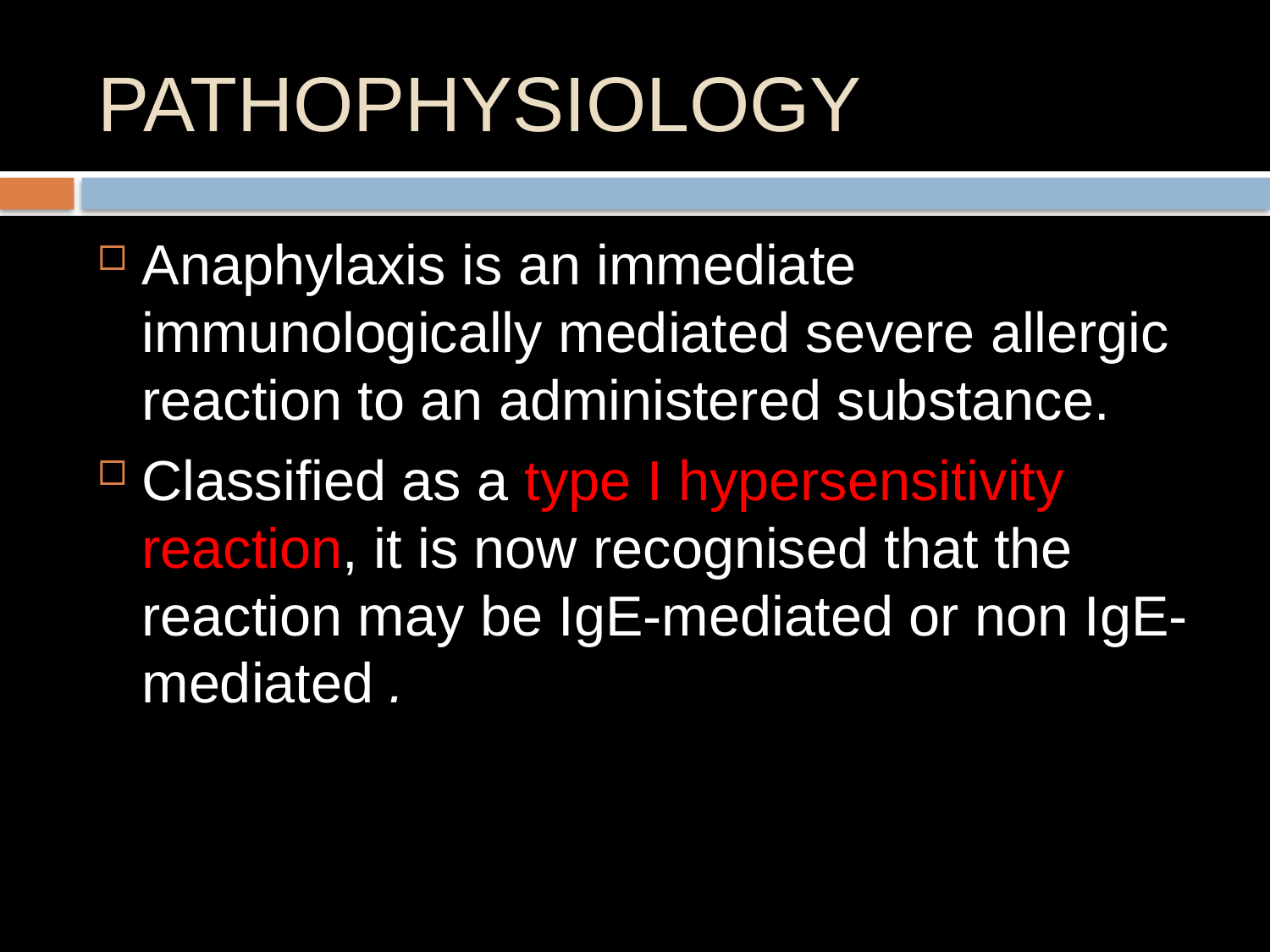

# PATHOPHYSIOLOGY
Anaphylaxis is an immediate immunologically mediated severe allergic reaction to an administered substance.
Classified as a type I hypersensitivity reaction, it is now recognised that the reaction may be IgE-mediated or non IgE-mediated .